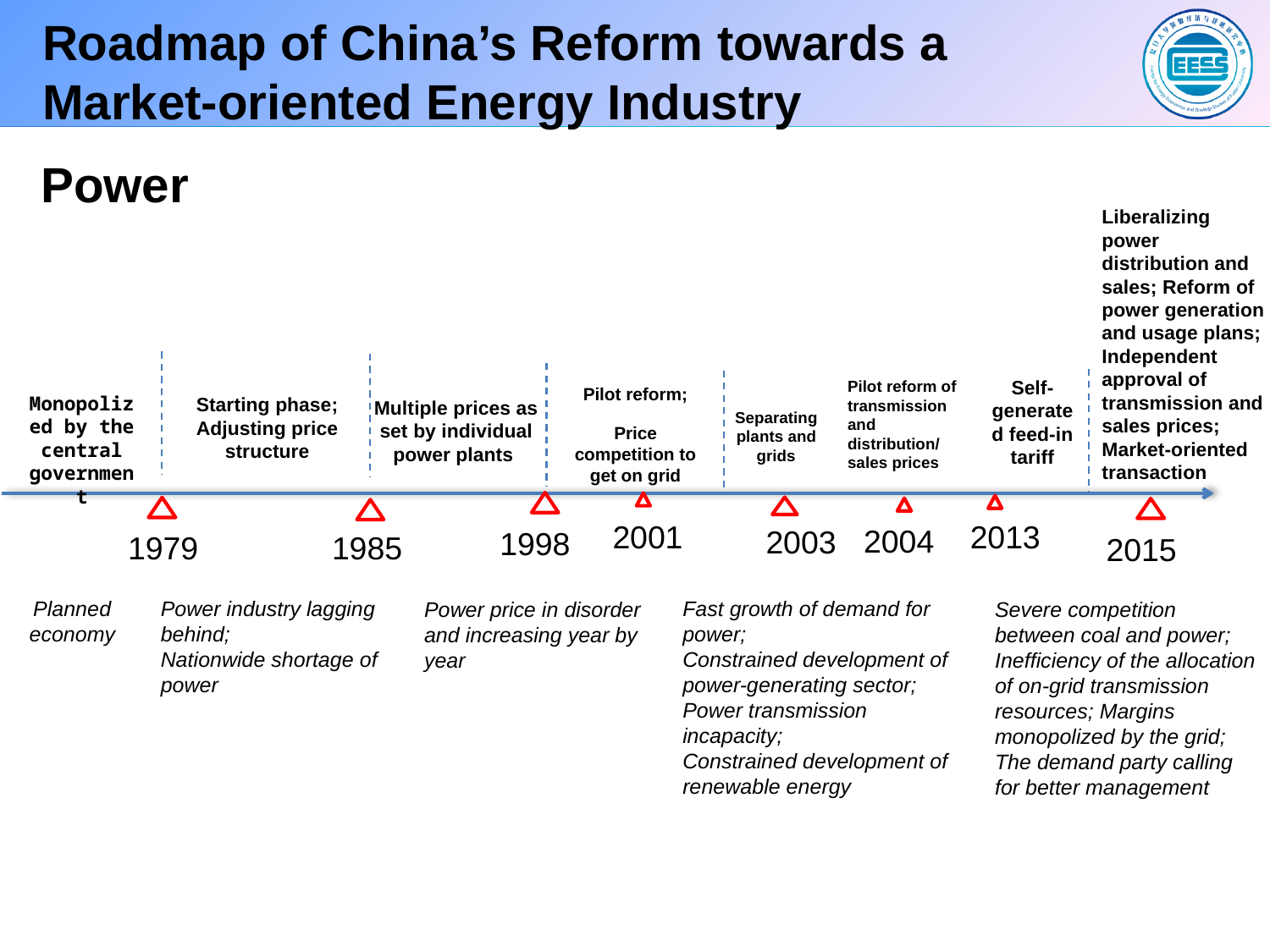

# Roadmap of China’s Reform towards a Market-oriented Energy Industry
Power
Liberalizing power distribution and sales; Reform of power generation and usage plans; Independent approval of transmission and sales prices; Market-oriented transaction

1979

1985

1998
Monopolized by the central government
Starting phase; Adjusting price structure
Multiple prices as set by individual power plants
Planned economy
Power industry lagging behind;
Nationwide shortage of power

2013
Power price in disorder and increasing year by year
Severe competition between coal and power; Inefficiency of the allocation of on-grid transmission resources; Margins monopolized by the grid;
The demand party calling for better management
Self-generated feed-in tariff
Pilot reform of transmission and distribution/ sales prices
Pilot reform;
Separating plants and grids
Price competition to get on grid

2001
2004
2003
2015
Fast growth of demand for power;
Constrained development of power-generating sector;
Power transmission incapacity;
Constrained development of renewable energy